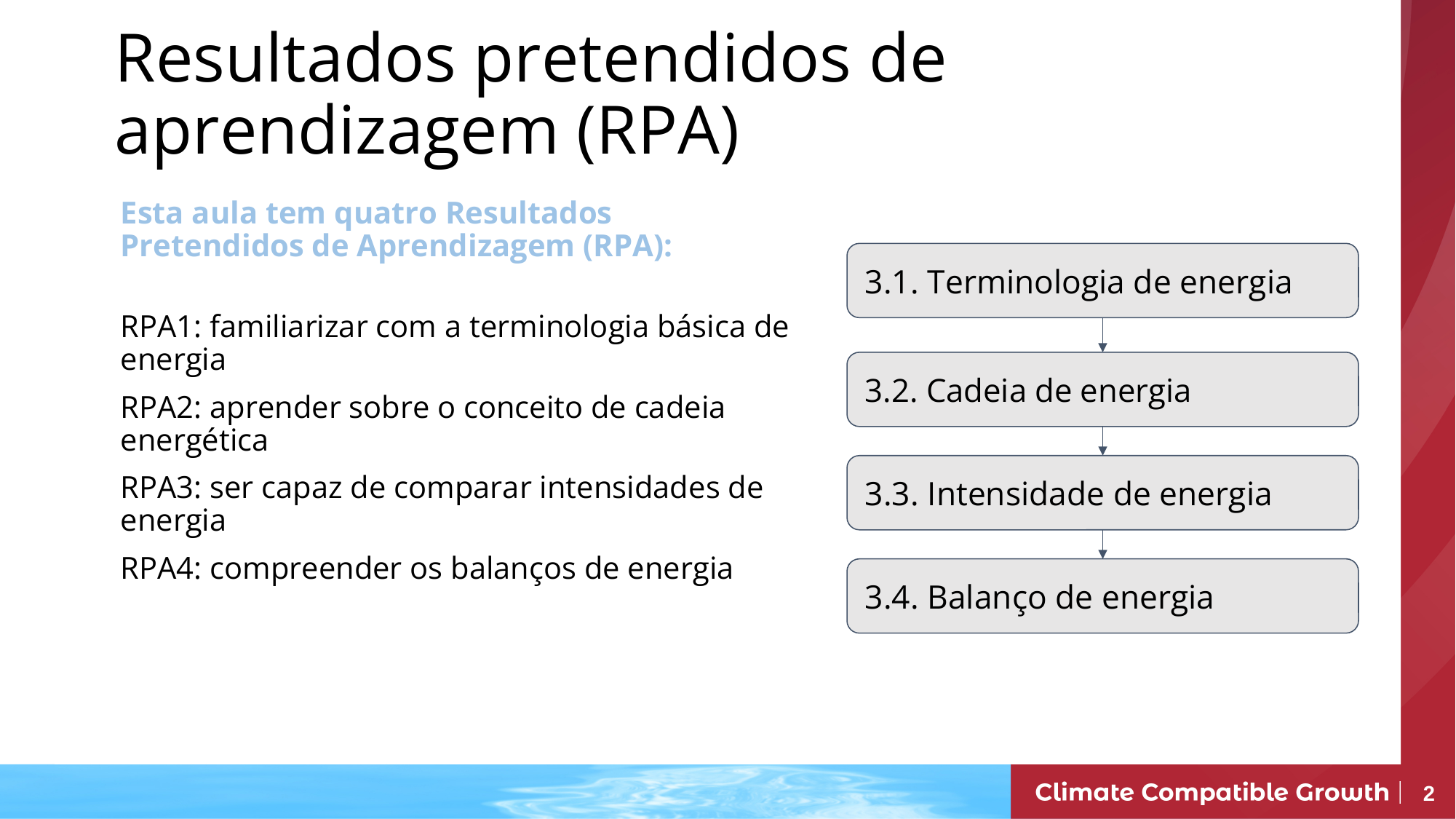

# Resultados pretendidos de aprendizagem (RPA)
Esta aula tem quatro Resultados Pretendidos de Aprendizagem (RPA):

RPA1: familiarizar com a terminologia básica de energia
RPA2: aprender sobre o conceito de cadeia energética
RPA3: ser capaz de comparar intensidades de energia
RPA4: compreender os balanços de energia

3.1. Terminologia de energia
3.2. Cadeia de energia
3.3. Intensidade de energia
3.4. Balanço de energia
2